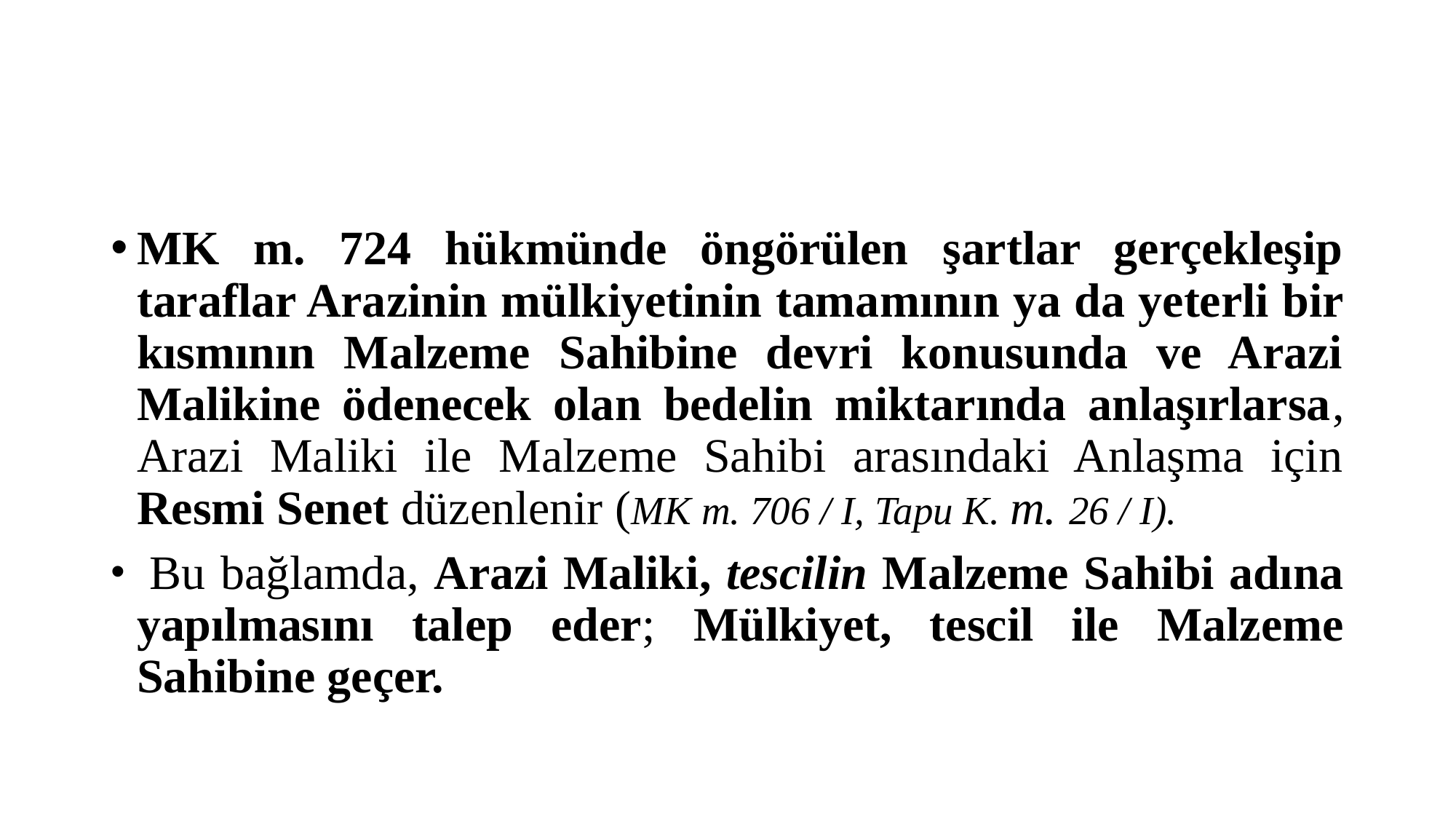

#
MK m. 724 hükmünde öngörülen şartlar gerçekleşip taraflar Arazinin mülkiyetinin tamamının ya da yeterli bir kısmının Malzeme Sahibine devri konusunda ve Arazi Malikine ödenecek olan bedelin miktarında anlaşırlarsa, Arazi Maliki ile Malzeme Sahibi arasındaki Anlaşma için Resmi Senet düzenlenir (MK m. 706 / I, Tapu K. m. 26 / I).
 Bu bağlamda, Arazi Maliki, tescilin Malzeme Sahibi adına yapılmasını talep eder; Mülkiyet, tescil ile Malzeme Sahibine geçer.